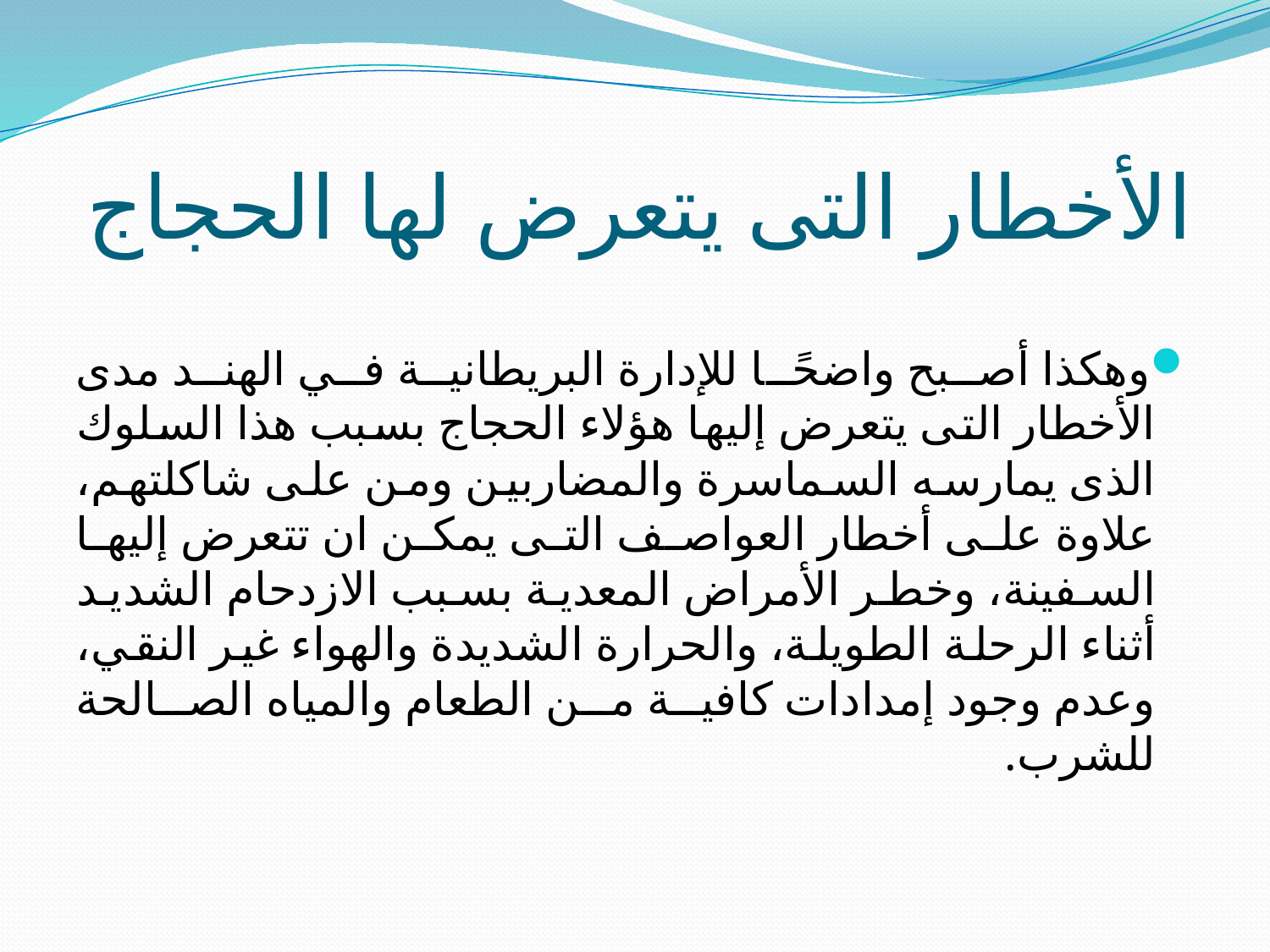

# الأخطار التى يتعرض لها الحجاج

وهكذا أصبح واضحًا للإدارة البريطانية في الهند مدى الأخطار التى يتعرض إليها هؤلاء الحجاج بسبب هذا السلوك الذى يمارسه السماسرة والمضاربين ومن على شاكلتهم، علاوة على أخطار العواصف التى يمكن ان تتعرض إليها السفينة، وخطر الأمراض المعدية بسبب الازدحام الشديد أثناء الرحلة الطويلة، والحرارة الشديدة والهواء غير النقي، وعدم وجود إمدادات كافية من الطعام والمياه الصالحة للشرب.